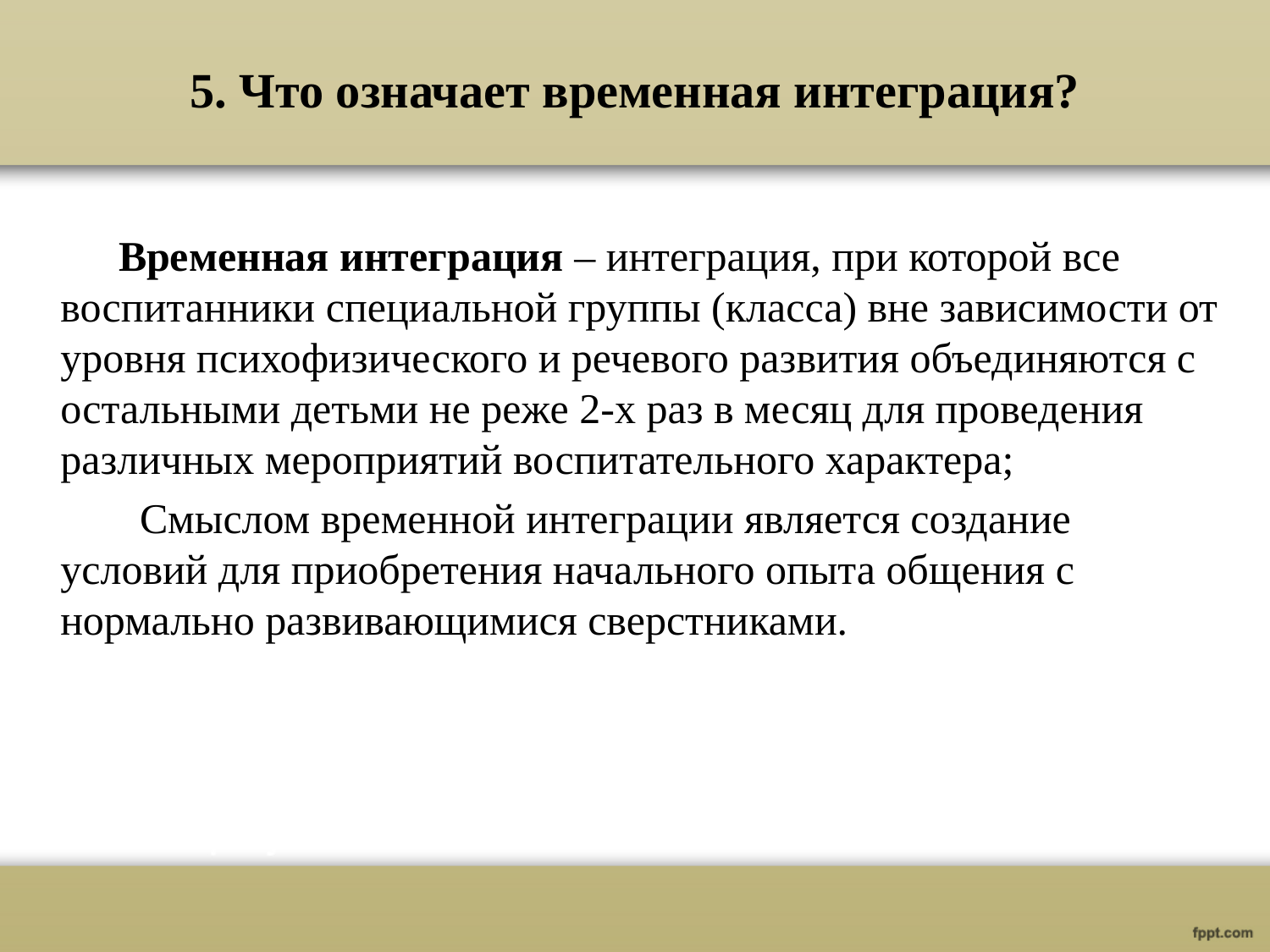

# 5. Что означает временная интеграция?
          Временная интеграция – интеграция, при которой все воспитанники специальной группы (класса) вне зависимости от уровня психофизического и речевого развития объединяются с остальными детьми не реже 2-х раз в месяц для проведения различных мероприятий воспитательного характера;
            Смыслом временной интеграции является создание условий для приобретения начального опыта общения с нормально развивающимися сверстниками.